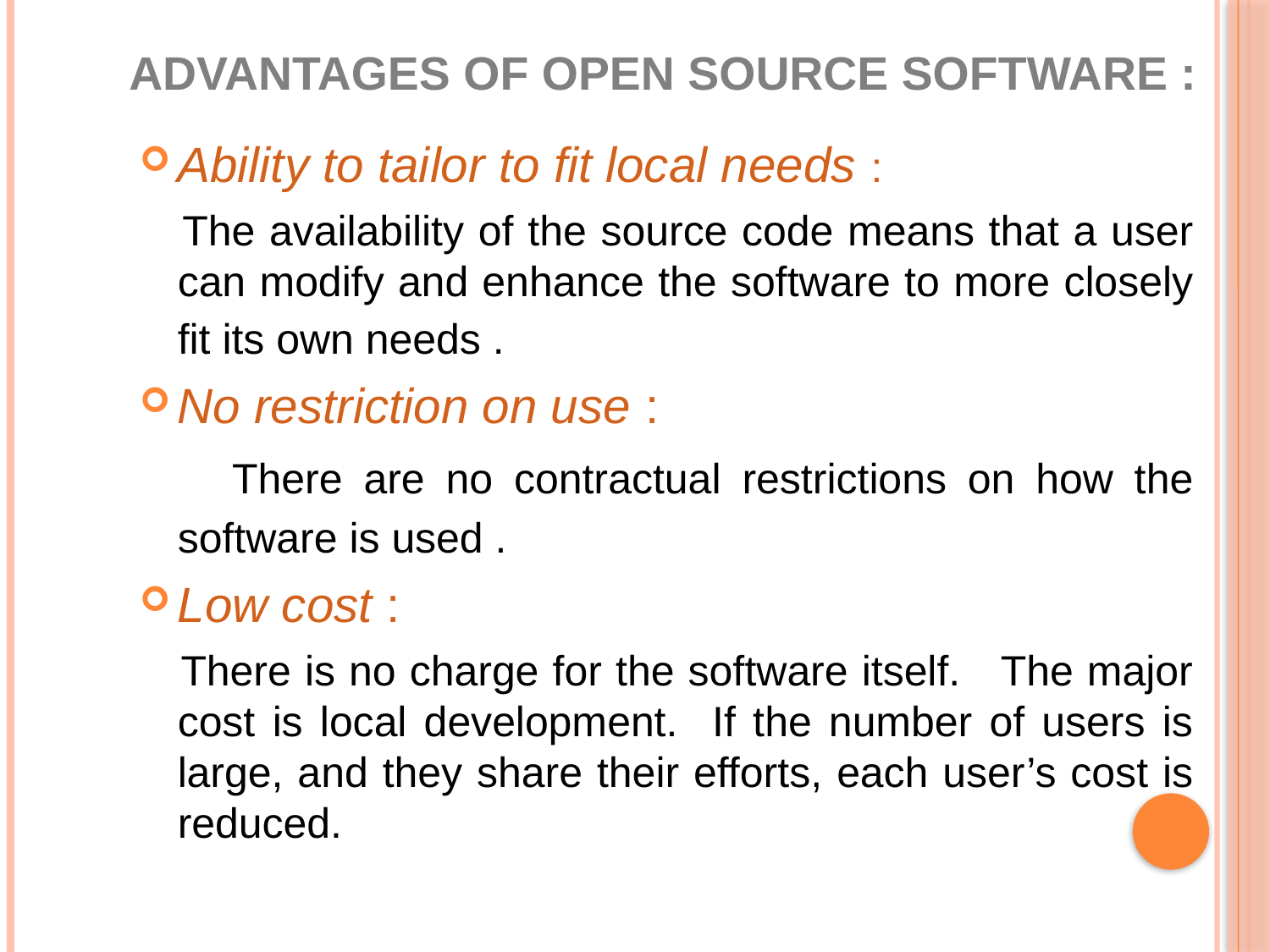

# Advantages of Open Source Software :
Ability to tailor to fit local needs :
   The availability of the source code means that a user can modify and enhance the software to more closely fit its own needs .
No restriction on use :
    There are no contractual restrictions on how the software is used .
Low cost :
   There is no charge for the software itself.   The major cost is local development.  If the number of users is large, and they share their efforts, each user’s cost is reduced.